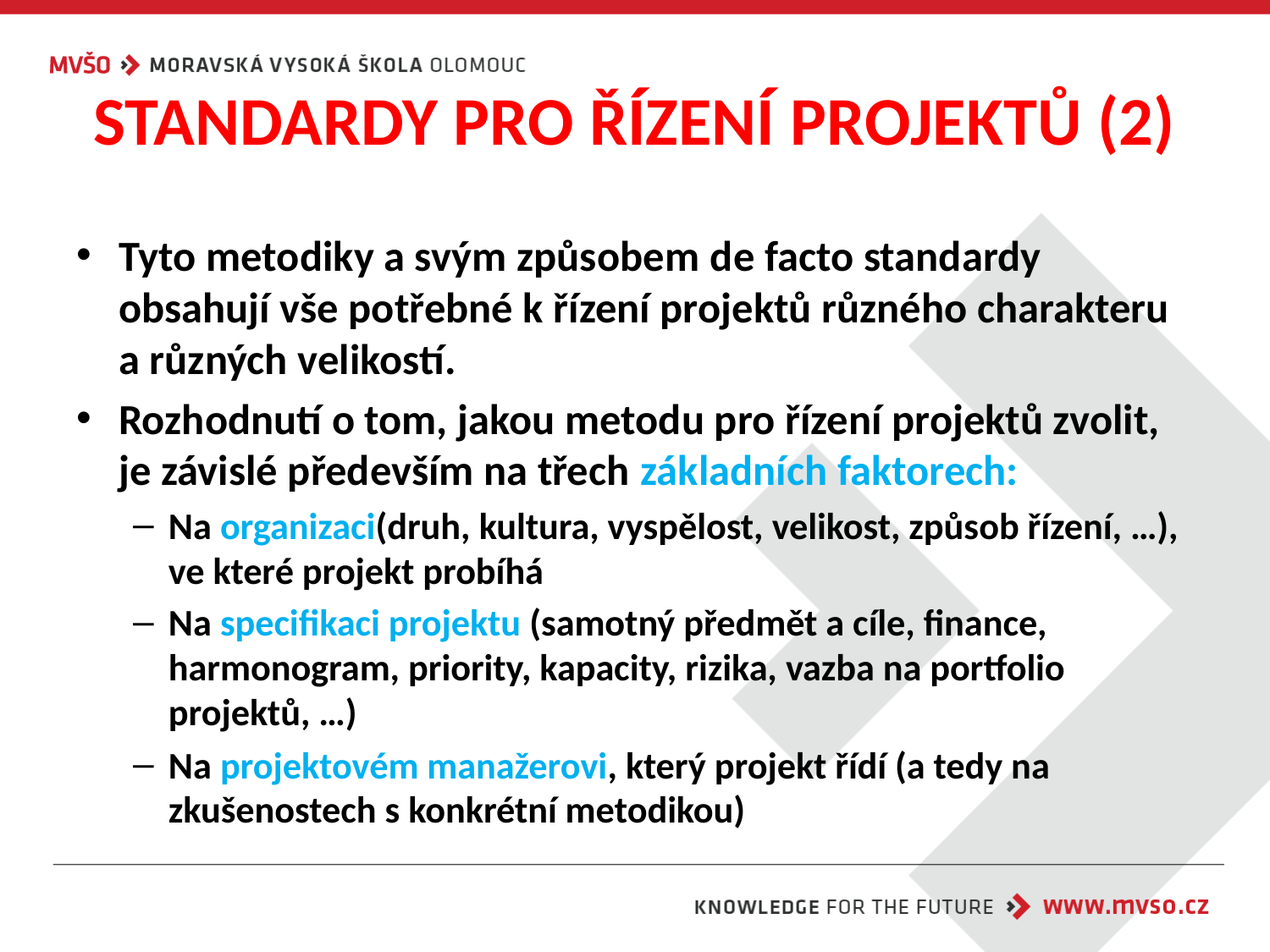

# STANDARDY PRO ŘÍZENÍ PROJEKTŮ (2)
Tyto metodiky a svým způsobem de facto standardy obsahují vše potřebné k řízení projektů různého charakteru a různých velikostí.
Rozhodnutí o tom, jakou metodu pro řízení projektů zvolit, je závislé především na třech základních faktorech:
Na organizaci(druh, kultura, vyspělost, velikost, způsob řízení, …), ve které projekt probíhá
Na specifikaci projektu (samotný předmět a cíle, finance, harmonogram, priority, kapacity, rizika, vazba na portfolio projektů, …)
Na projektovém manažerovi, který projekt řídí (a tedy na zkušenostech s konkrétní metodikou)